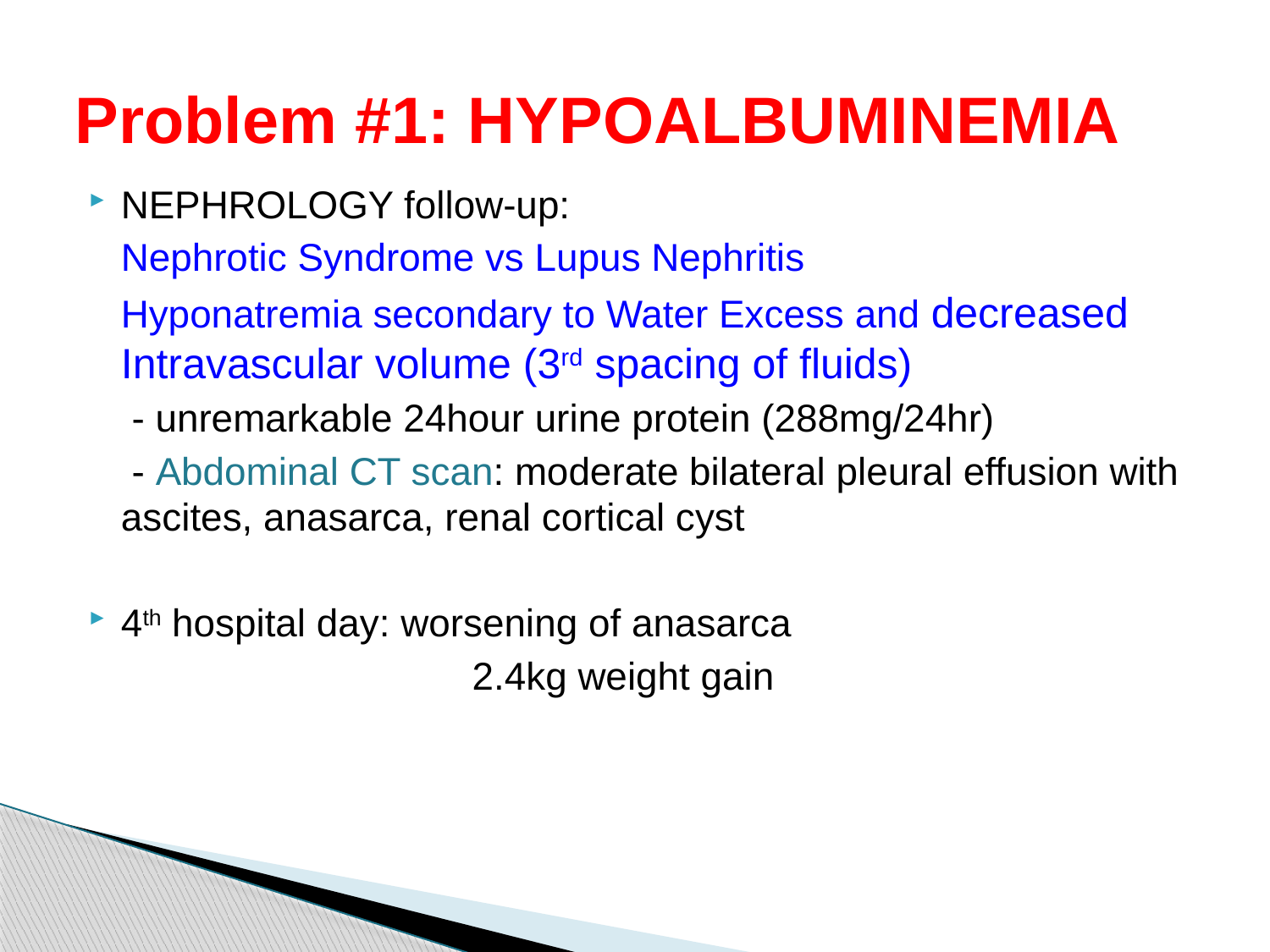

# Problem #1: HYPOALBUMINEMIA
NEPHROLOGY follow-up:
	Nephrotic Syndrome vs Lupus Nephritis
	Hyponatremia secondary to Water Excess and decreased Intravascular volume (3rd spacing of fluids)
	 - unremarkable 24hour urine protein (288mg/24hr)
	 - Abdominal CT scan: moderate bilateral pleural effusion with ascites, anasarca, renal cortical cyst

4th hospital day: worsening of anasarca
			         2.4kg weight gain